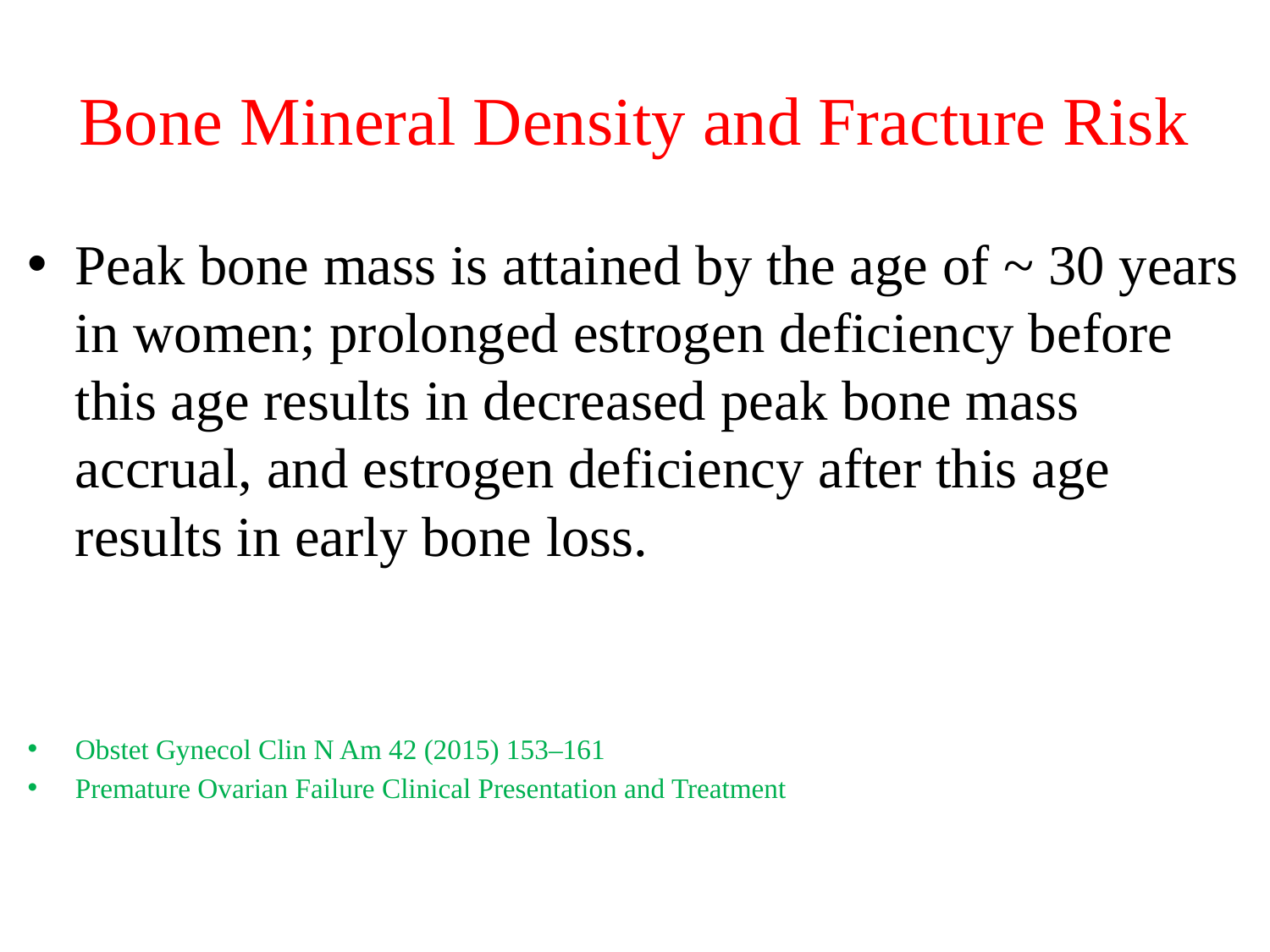

# Bone Mineral Density and Fracture Risk
Peak bone mass is attained by the age of ~ 30 years in women; prolonged estrogen deficiency before this age results in decreased peak bone mass accrual, and estrogen deficiency after this age results in early bone loss.

Obstet Gynecol Clin N Am 42 (2015) 153–161
Premature Ovarian Failure Clinical Presentation and Treatment